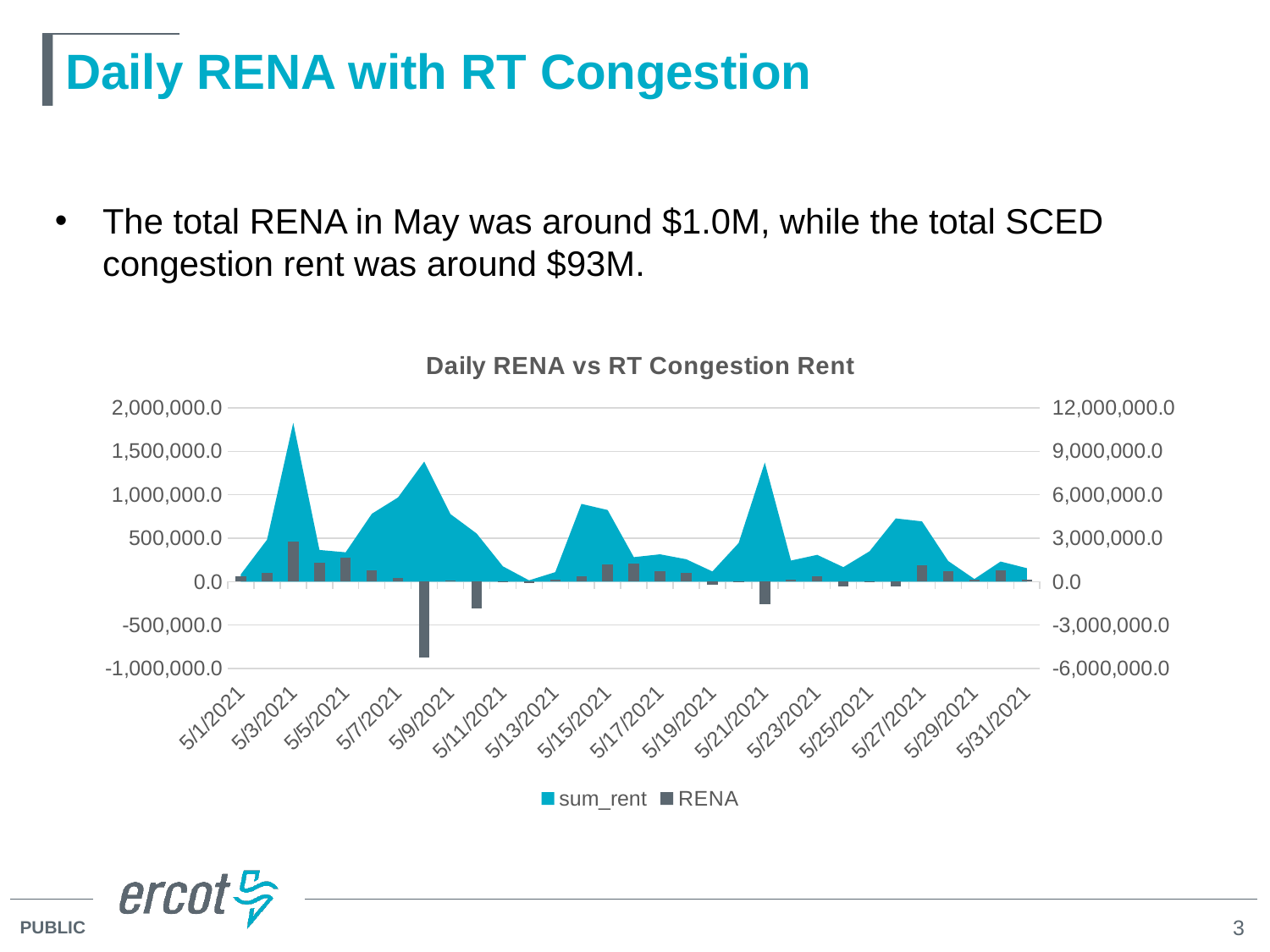

# Daily RENA with RT Congestion
The total RENA in May was around $1.0M, while the total SCED congestion rent was around $93M.

### Chart: Daily RENA vs RT Congestion Rent

| Category | sum_rent | RENA |
|---|---|---|
| 44317 | 508166.68 | 58874.96 |
| 44318 | 2900320.610000001 | 104578.88 |
| 44319 | 10969544.790000001 | 466082.83 |
| 44320 | 2192378.9399999995 | 214556.93 |
| 44321 | 2027555.95 | 273841.07 |
| 44322 | 4688329.63 | 132651.83 |
| 44323 | 5817472.510000002 | 45786.27 |
| 44324 | 8294846.890000002 | -872635.45 |
| 44325 | 4669603.43 | 11719.89 |
| 44326 | 3327791.62 | -307143.01 |
| 44327 | 1063054.0899999999 | 6590.24 |
| 44328 | 88682.68000000001 | -12386.17 |
| 44329 | 654633.87 | 25304.41 |
| 44330 | 5372022.7299999995 | 59032.34 |
| 44331 | 4949527.23 | 200919.41 |
| 44332 | 1693518.58 | 210156.18 |
| 44333 | 1890355.7599999998 | 118902.24 |
| 44334 | 1550033.9200000004 | 98803.14 |
| 44335 | 701951.57 | -34737.2 |
| 44336 | 2666601.2399999998 | -1092.09 |
| 44337 | 8229830.033696424 | -257317.17 |
| 44338 | 1460343.2 | 18989.28 |
| 44339 | 1851403.72 | 61813.72 |
| 44340 | 1004762.1899999998 | -56989.18 |
| 44341 | 2099795.17 | -5010.21 |
| 44342 | 4369368.040000001 | -51776.31 |
| 44343 | 4165454.1099999994 | 192331.36 |
| 44344 | 1427800.23 | 118380.81 |
| 44345 | 181412.21000000002 | 18592.62 |
| 44346 | 1389488.5099999998 | 126882.78 |